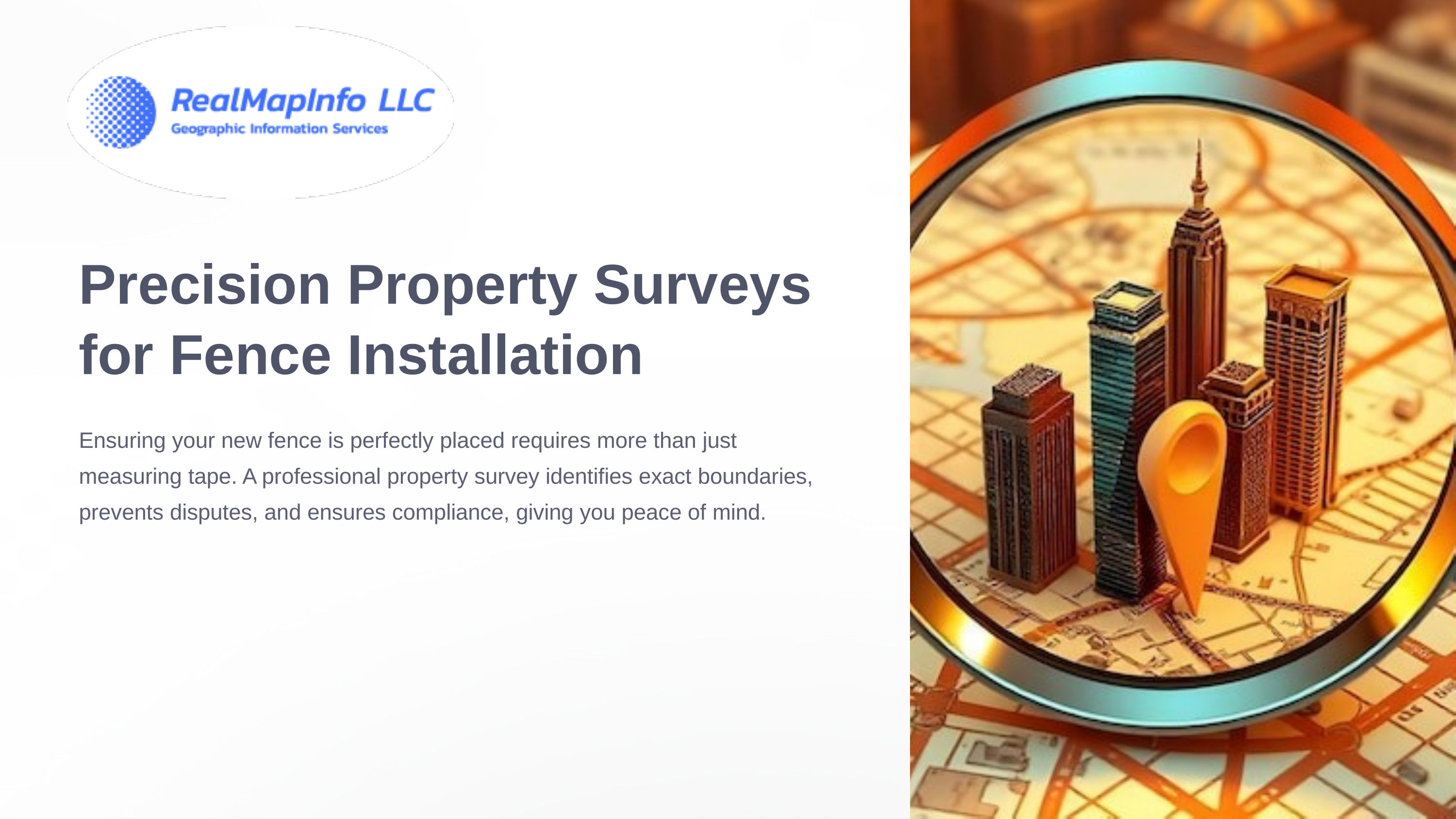

Precision Property Surveys for Fence Installation
Ensuring your new fence is perfectly placed requires more than just measuring tape. A professional property survey identifies exact boundaries, prevents disputes, and ensures compliance, giving you peace of mind.